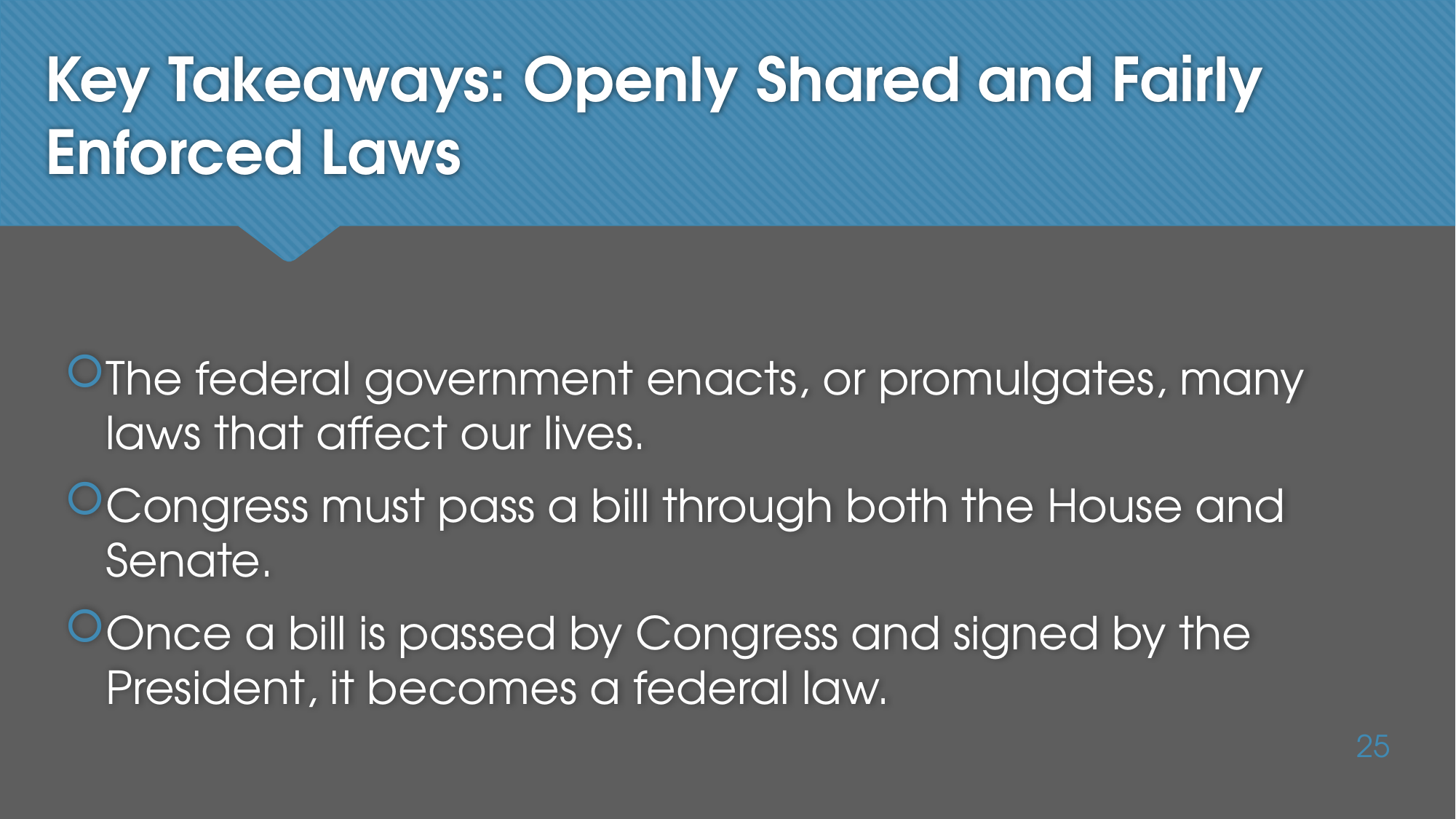

# Key Takeaways: Openly Shared and Fairly Enforced Laws
The federal government enacts, or promulgates, many laws that affect our lives.
Congress must pass a bill through both the House and Senate.
Once a bill is passed by Congress and signed by the President, it becomes a federal law.

25